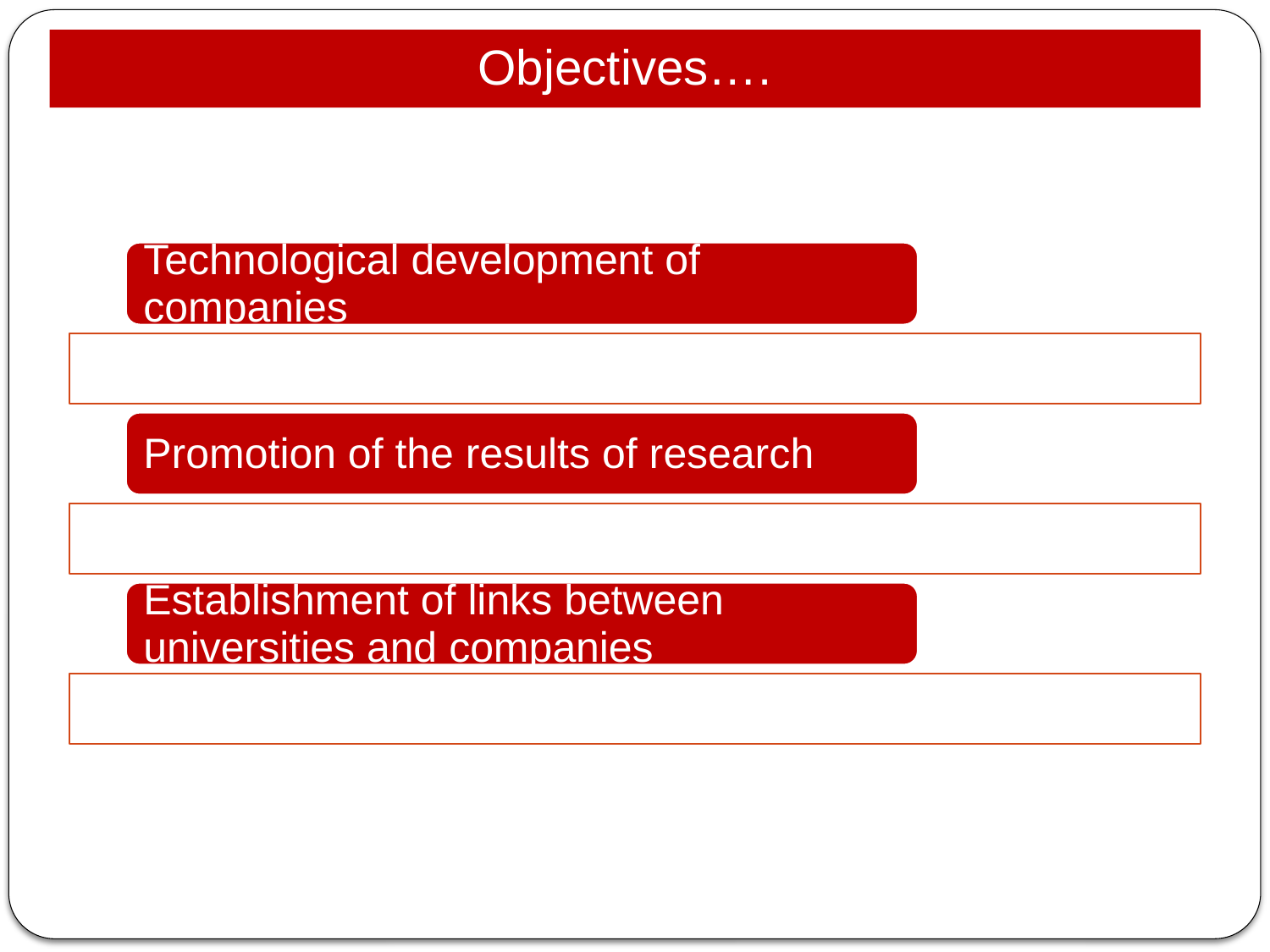

# Objectives….
Technological development of companies
Promotion of the results of research
Establishment of links between universities and companies